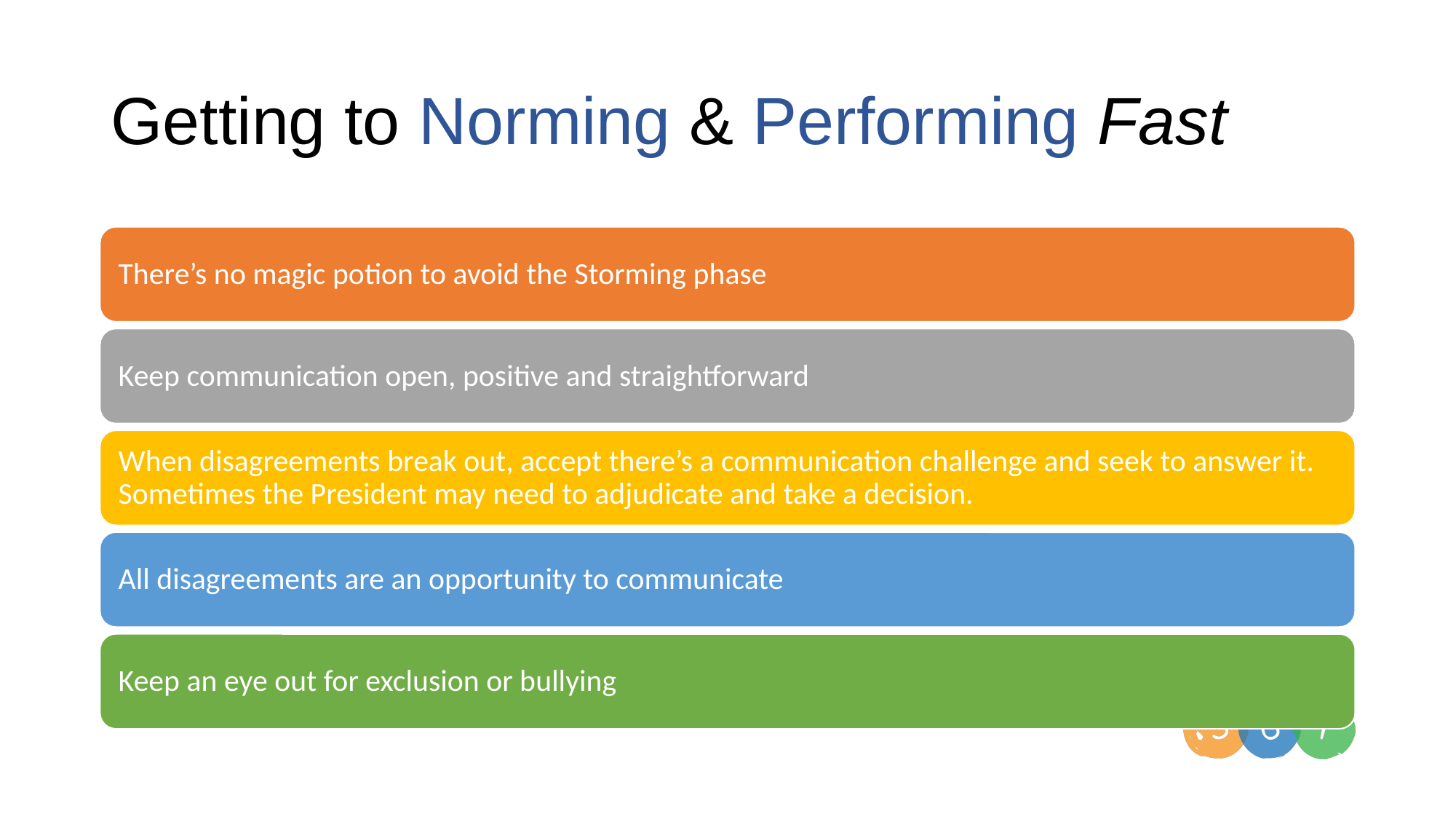

# Getting to Norming & Performing Fast
There’s no magic potion to avoid the Storming phase
Keep communication open, positive and straightforward
When disagreements break out, accept there’s a communication challenge and seek to answer it. Sometimes the President may need to adjudicate and take a decision.
All disagreements are an opportunity to communicate
Keep an eye out for exclusion or bullying